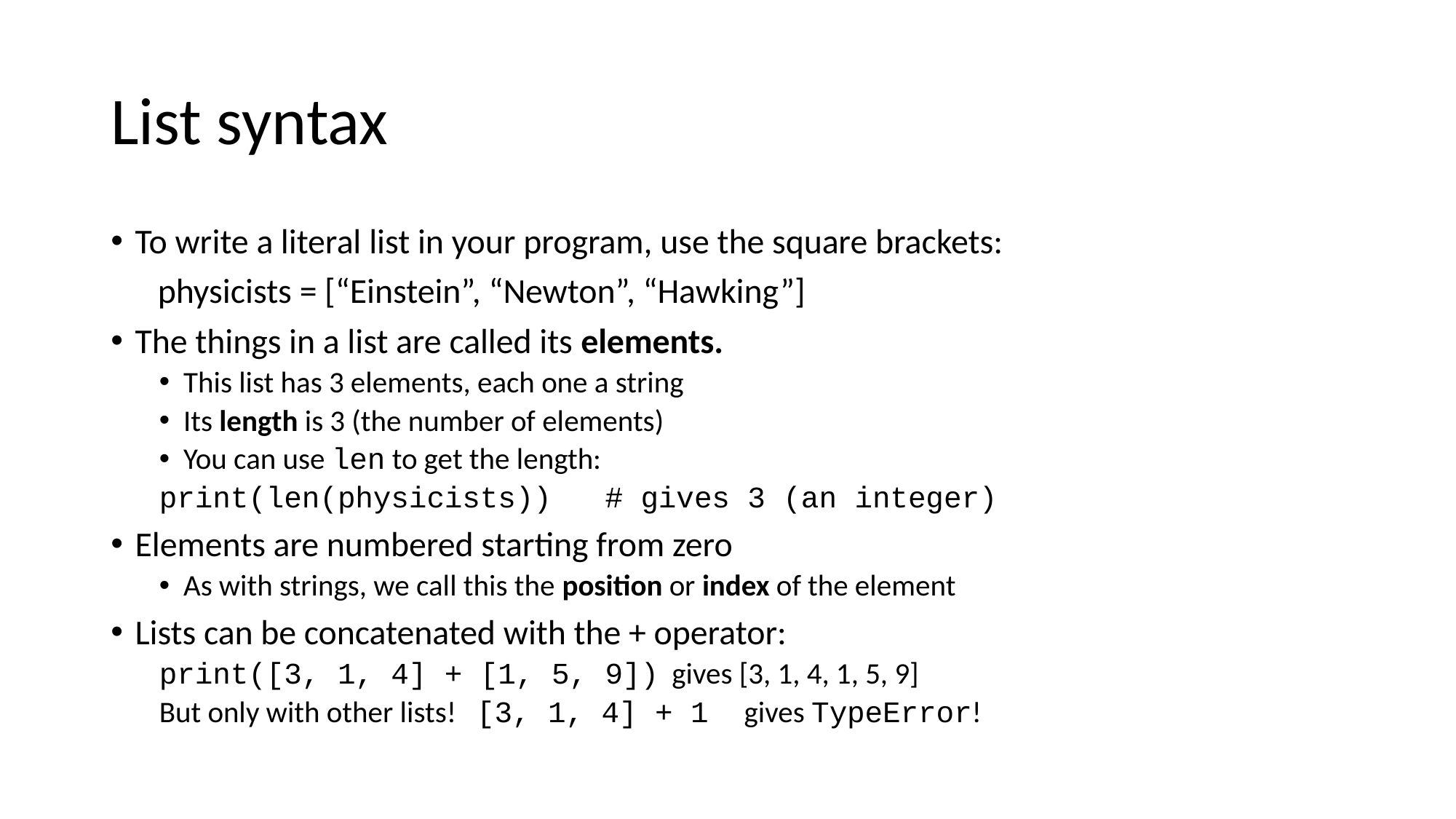

# List syntax
To write a literal list in your program, use the square brackets:
      physicists = [“Einstein”, “Newton”, “Hawking”]
The things in a list are called its elements.
This list has 3 elements, each one a string
Its length is 3 (the number of elements)
You can use len to get the length:
	print(len(physicists))   # gives 3 (an integer)
Elements are numbered starting from zero
As with strings, we call this the position or index of the element
Lists can be concatenated with the + operator:
print([3, 1, 4] + [1, 5, 9])  gives [3, 1, 4, 1, 5, 9]
But only with other lists!   [3, 1, 4] + 1  gives TypeError!